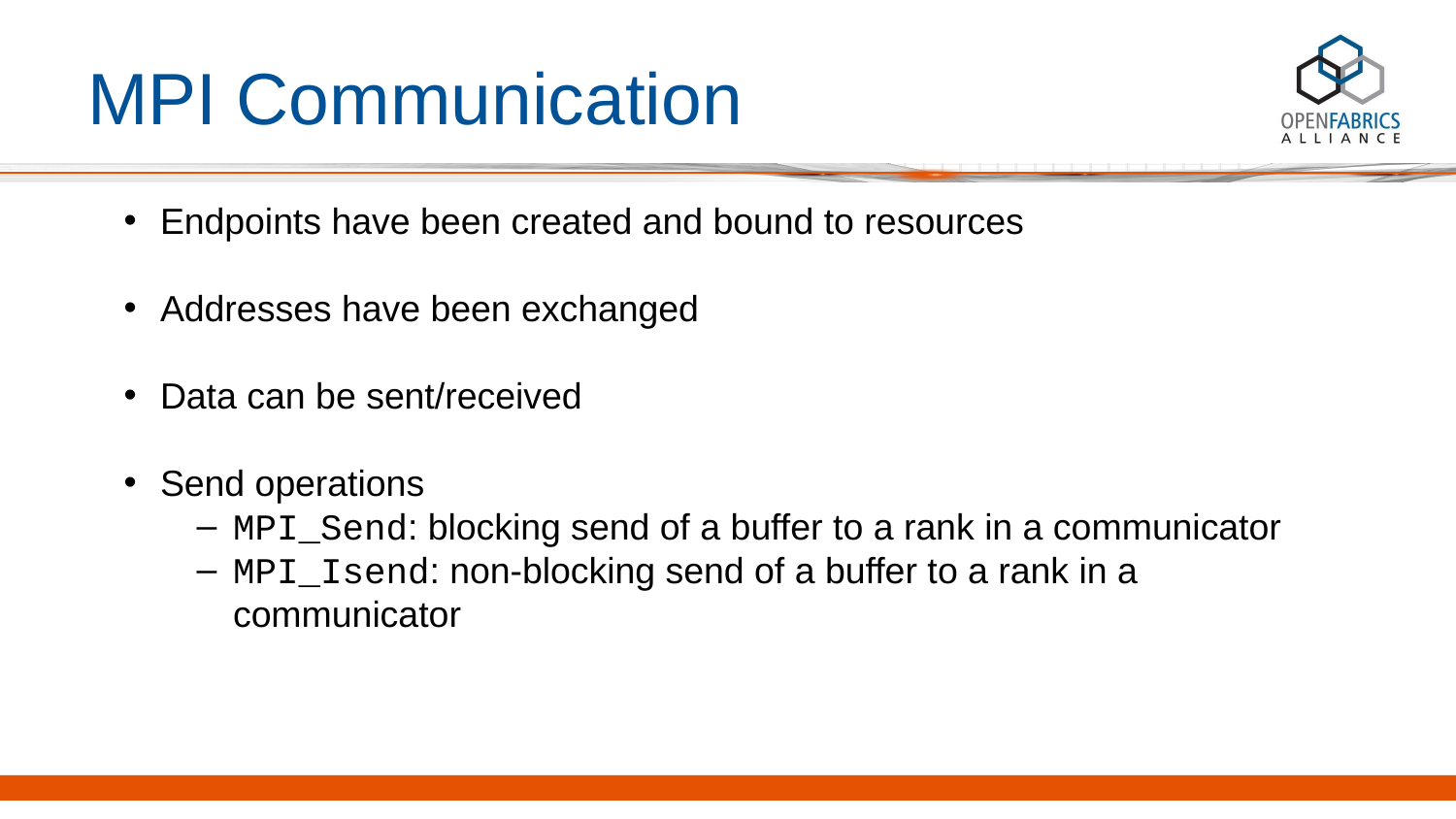

# MPI Communication
Endpoints have been created and bound to resources

Addresses have been exchanged

Data can be sent/received

Send operations
MPI_Send: blocking send of a buffer to a rank in a communicator
MPI_Isend: non-blocking send of a buffer to a rank in a communicator